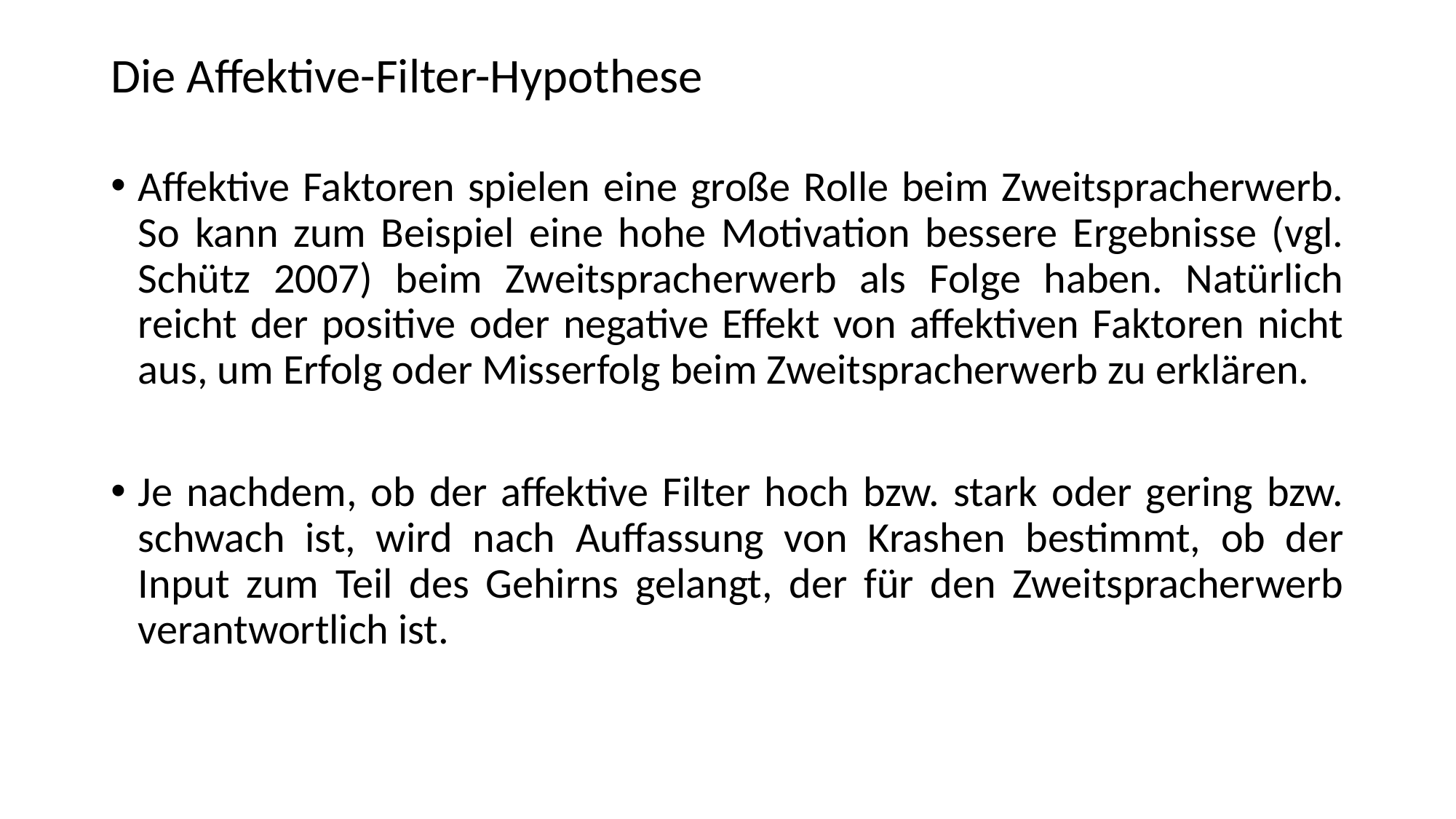

# Die Affektive-Filter-Hypothese
Affektive Faktoren spielen eine große Rolle beim Zweitspracherwerb. So kann zum Beispiel eine hohe Motivation bessere Ergebnisse (vgl. Schütz 2007) beim Zweitspracherwerb als Folge haben. Natürlich reicht der positive oder negative Effekt von affektiven Faktoren nicht aus, um Erfolg oder Misserfolg beim Zweitspracherwerb zu erklären.

Je nachdem, ob der affektive Filter hoch bzw. stark oder gering bzw. schwach ist, wird nach Auffassung von Krashen bestimmt, ob der Input zum Teil des Gehirns gelangt, der für den Zweitspracherwerb verantwortlich ist.